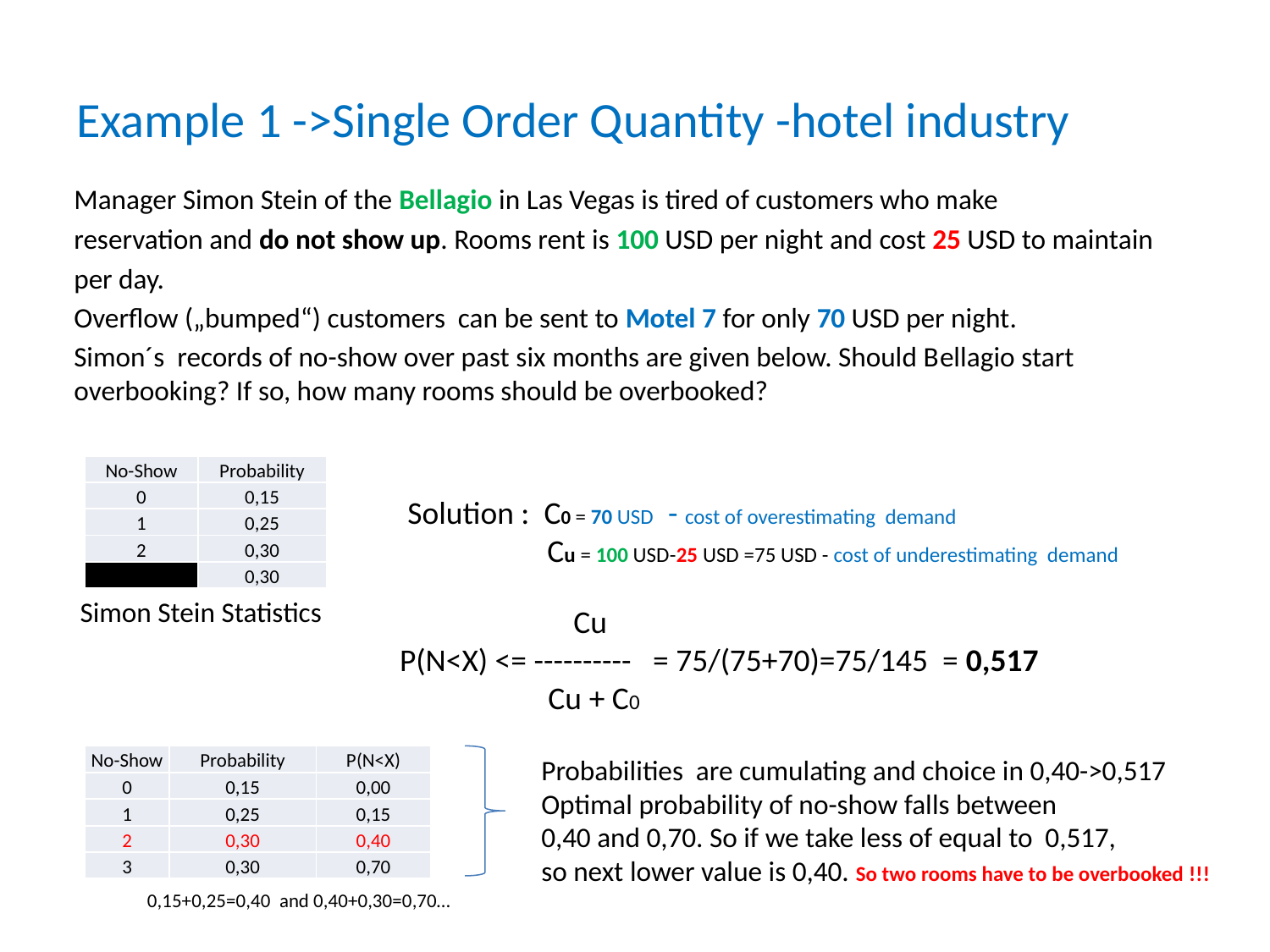

# Example 1 ->Single Order Quantity -hotel industry
Manager Simon Stein of the Bellagio in Las Vegas is tired of customers who make
reservation and do not show up. Rooms rent is 100 USD per night and cost 25 USD to maintain
per day.
Overflow („bumped“) customers  can be sent to Motel 7 for only 70 USD per night.
Simon´s  records of no-show over past six months are given below. Should Bellagio start overbooking? If so, how many rooms should be overbooked?
| No-Show | Probability |
| --- | --- |
| 0 | 0,15 |
| 1 | 0,25 |
| 2 | 0,30 |
| 3 | 0,30 |
Solution :  C0 = 70 USD  - cost of overestimating  demand
                      Cu = 100 USD-25 USD =75 USD - cost of underestimating  demand
Simon Stein Statistics
	                    Cu
       P(N<X) <= ----------   = 75/(75+70)=75/145  = 0,517	          Cu + C0
| No-Show | Probability | P(N<X) |
| --- | --- | --- |
| 0 | 0,15 | 0,00 |
| 1 | 0,25 | 0,15 |
| 2 | 0,30 | 0,40 |
| 3 | 0,30 | 0,70 |

Probabilities  are cumulating and choice in 0,40->0,517
Optimal probability of no-show falls between
0,40 and 0,70. So if we take less of equal to  0,517,
so next lower value is 0,40. So two rooms have to be overbooked !!!
0,15+0,25=0,40  and 0,40+0,30=0,70…